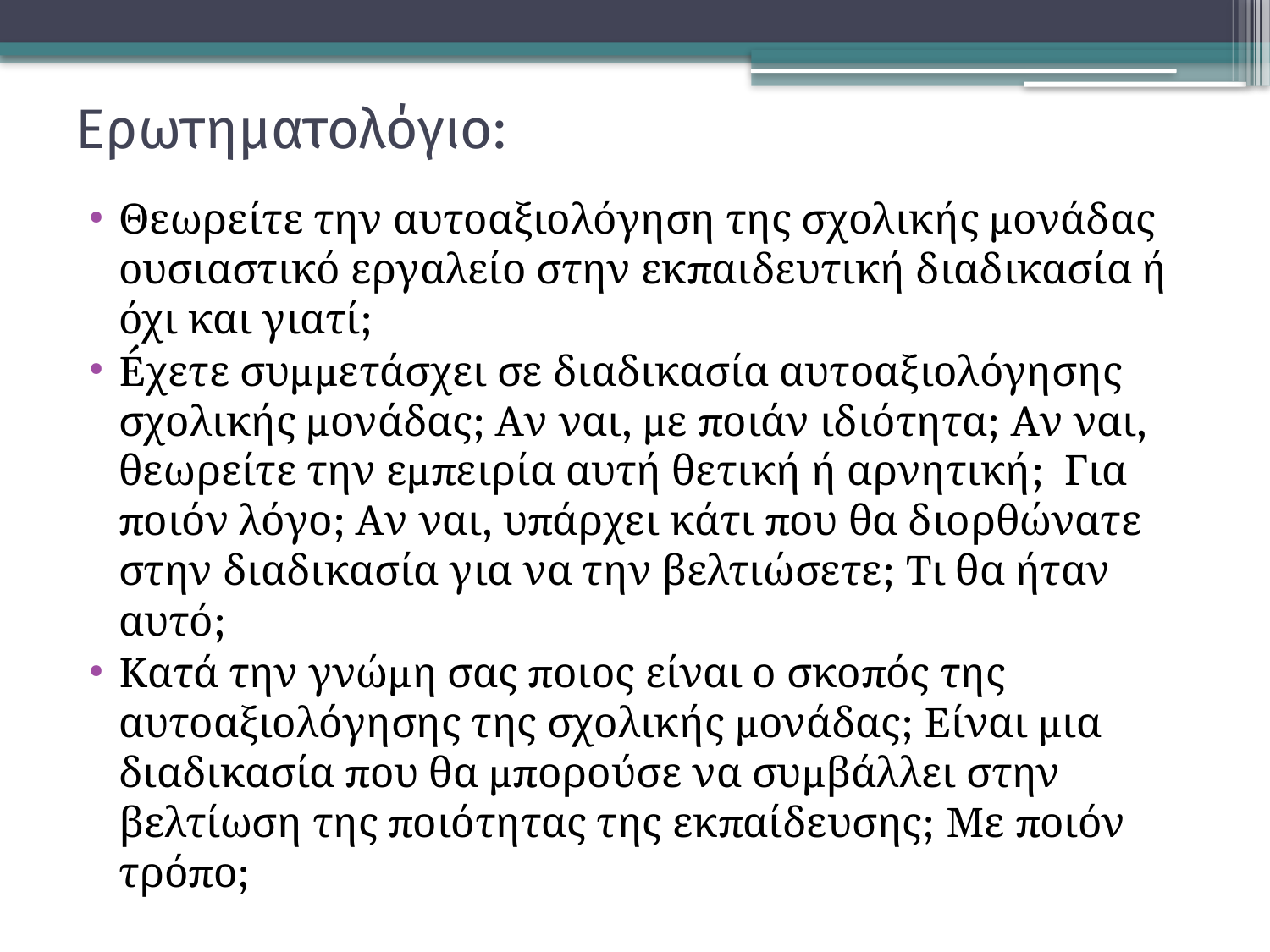

# Ερωτηματολόγιο:
Θεωρείτε την αυτοαξιολόγηση της σχολικής μονάδας ουσιαστικό εργαλείο στην εκπαιδευτική διαδικασία ή όχι και γιατί;
Έχετε συμμετάσχει σε διαδικασία αυτοαξιολόγησης  σχολικής μονάδας; Αν ναι, με ποιάν ιδιότητα; Αν ναι, θεωρείτε την εμπειρία αυτή θετική ή αρνητική;  Για ποιόν λόγο; Αν ναι, υπάρχει κάτι που θα διορθώνατε στην διαδικασία για να την βελτιώσετε; Τι θα ήταν αυτό;
Κατά την γνώμη σας ποιος είναι ο σκοπός της αυτοαξιολόγησης της σχολικής μονάδας; Είναι μια διαδικασία που θα μπορούσε να συμβάλλει στην βελτίωση της ποιότητας της εκπαίδευσης; Με ποιόν τρόπο;